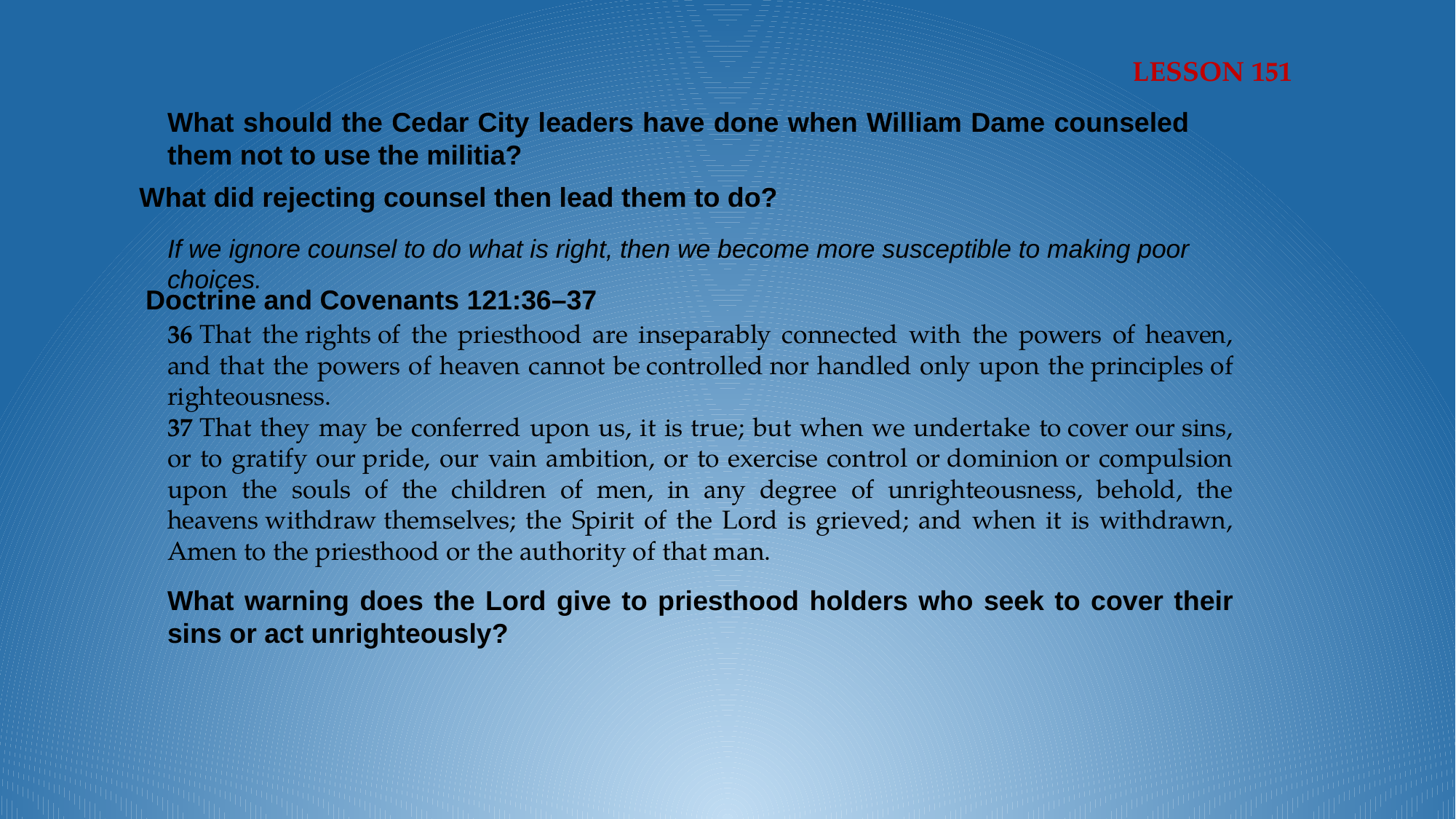

LESSON 151
What should the Cedar City leaders have done when William Dame counseled them not to use the militia?
What did rejecting counsel then lead them to do?
If we ignore counsel to do what is right, then we become more susceptible to making poor choices.
Doctrine and Covenants 121:36–37
36 That the rights of the priesthood are inseparably connected with the powers of heaven, and that the powers of heaven cannot be controlled nor handled only upon the principles of righteousness.
37 That they may be conferred upon us, it is true; but when we undertake to cover our sins, or to gratify our pride, our vain ambition, or to exercise control or dominion or compulsion upon the souls of the children of men, in any degree of unrighteousness, behold, the heavens withdraw themselves; the Spirit of the Lord is grieved; and when it is withdrawn, Amen to the priesthood or the authority of that man.
What warning does the Lord give to priesthood holders who seek to cover their sins or act unrighteously?